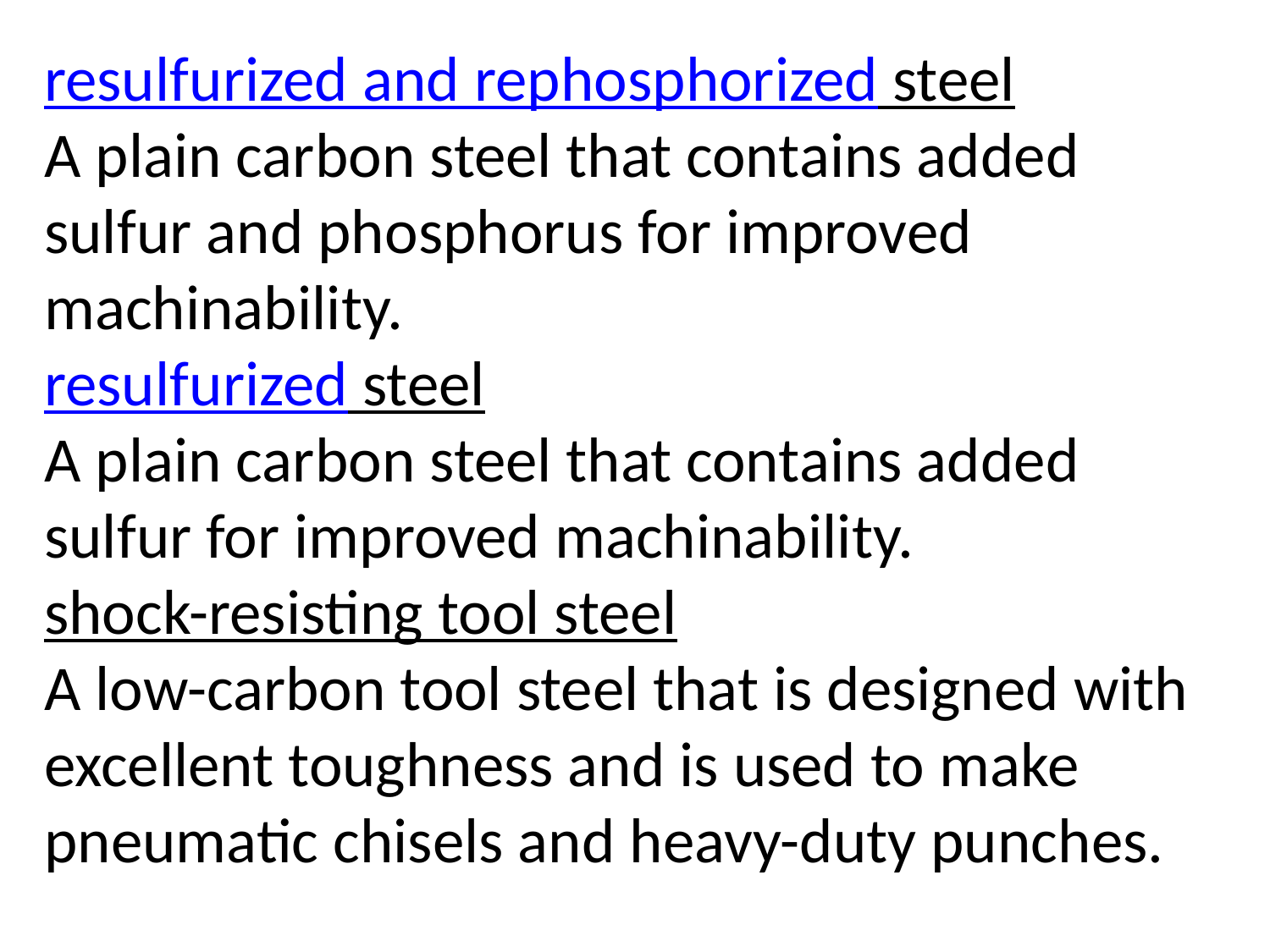

resulfurized and rephosphorized steel
A plain carbon steel that contains added sulfur and phosphorus for improved machinability.
resulfurized steel
A plain carbon steel that contains added sulfur for improved machinability.
shock-resisting tool steel
A low-carbon tool steel that is designed with excellent toughness and is used to make pneumatic chisels and heavy-duty punches.